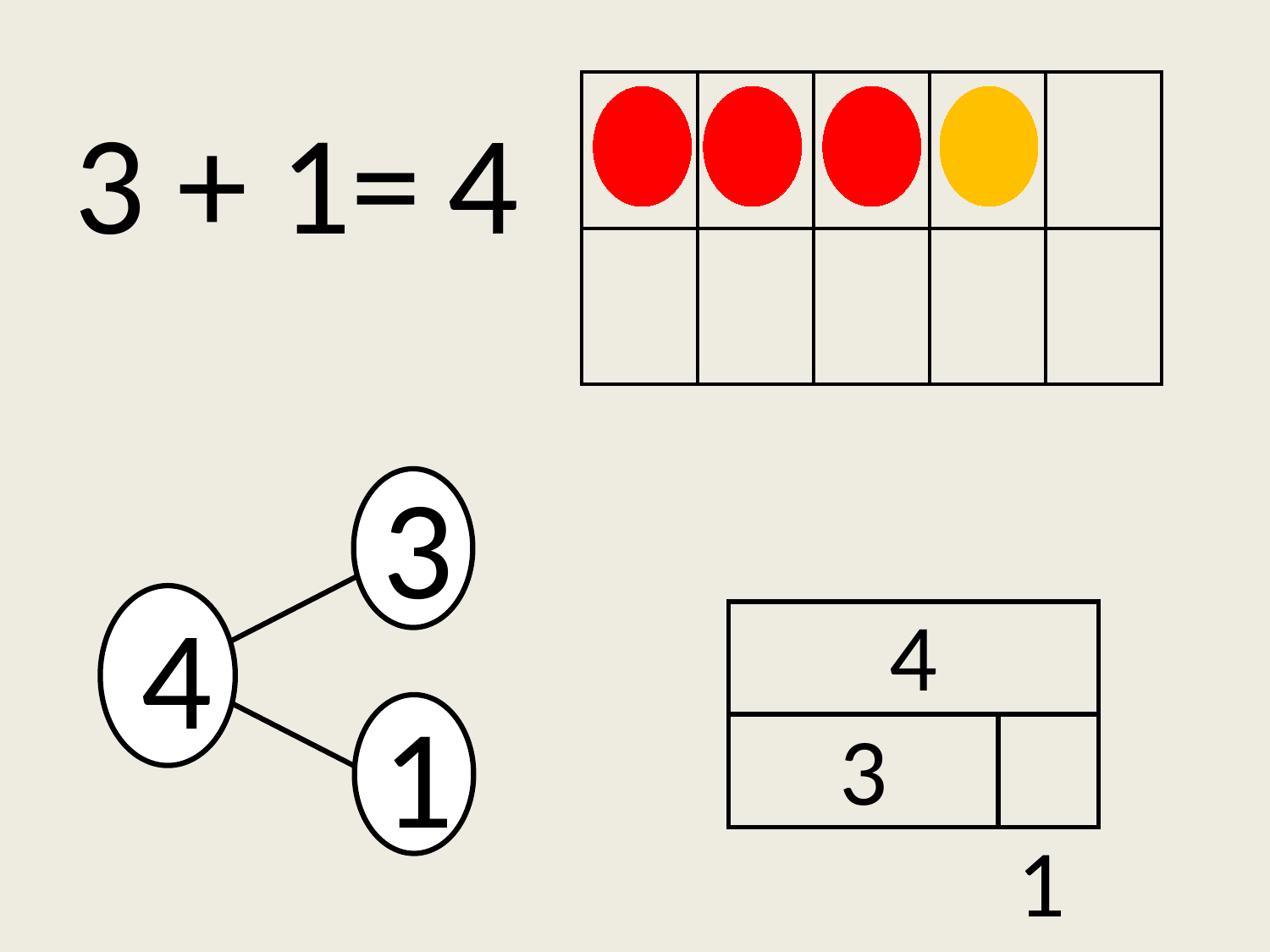

|  |  |  |  |  |
| --- | --- | --- | --- | --- |
|  |  |  |  |  |

3 + 1=

4
3

4
4

|  |  |
| --- | --- |
|  |  |
1

 1
3